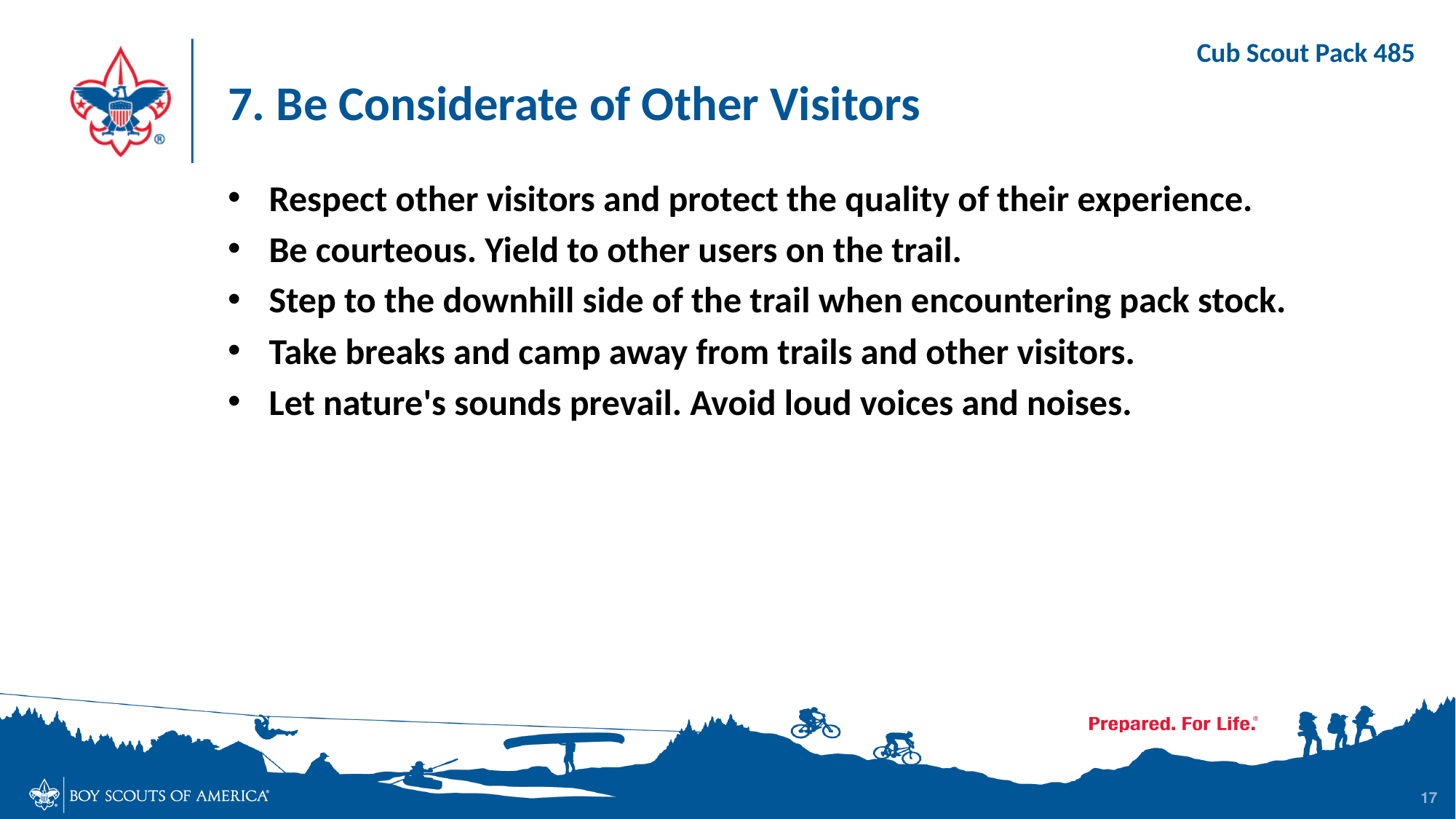

# 7. Be Considerate of Other Visitors
Respect other visitors and protect the quality of their experience.
Be courteous. Yield to other users on the trail.
Step to the downhill side of the trail when encountering pack stock.
Take breaks and camp away from trails and other visitors.
Let nature's sounds prevail. Avoid loud voices and noises.
17